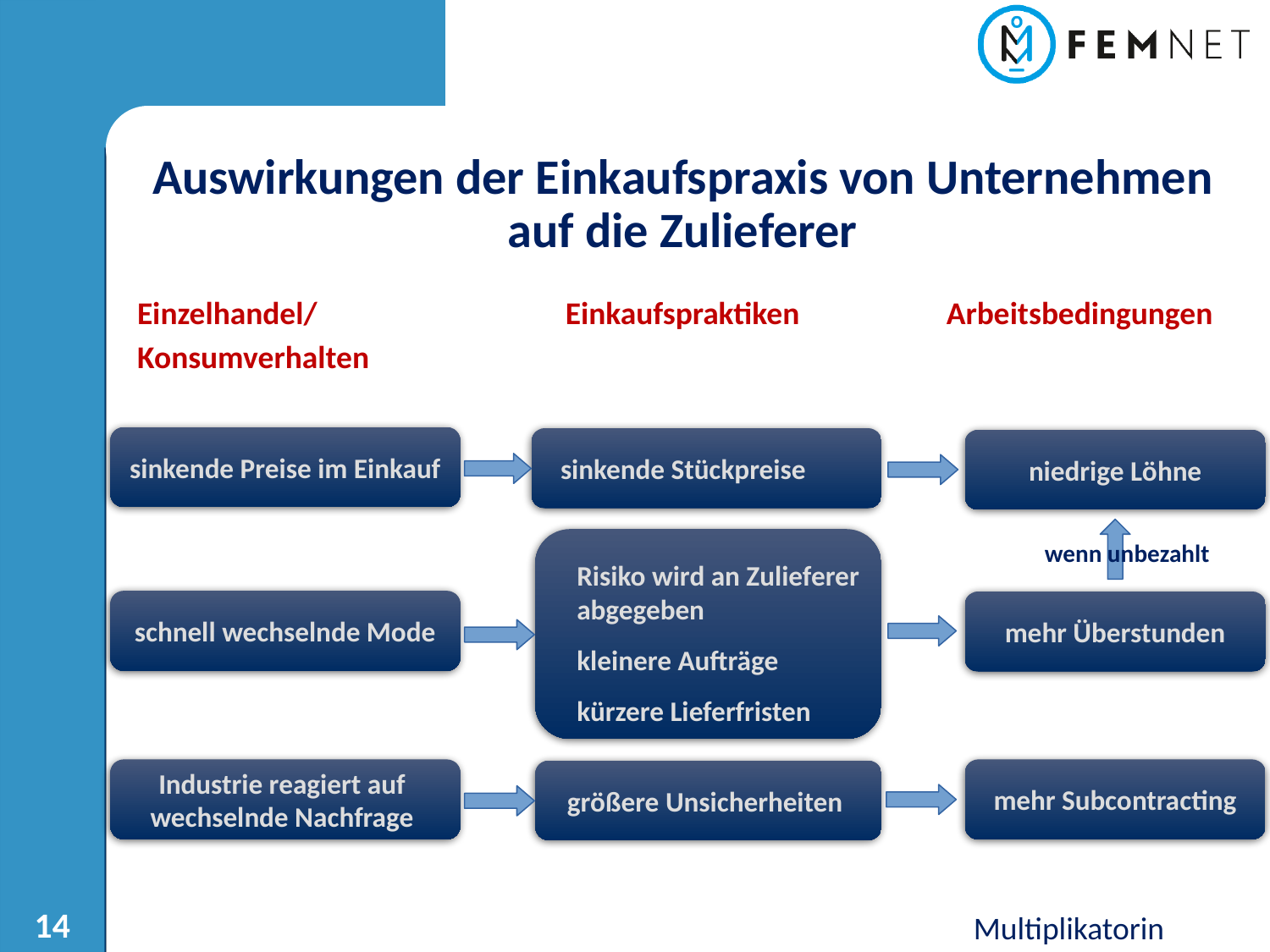

Auswirkungen der Einkaufspraxis von Unternehmen auf die Zulieferer
Einzelhandel/		Einkaufspraktiken		Arbeitsbedingungen
Konsumverhalten
sinkende Preise im Einkauf
  sinkende Stückpreise
niedrige Löhne

   Risiko wird an Zulieferer
   abgegeben
   kleinere Aufträge
   kürzere Lieferfristen
wenn unbezahlt
schnell wechselnde Mode
mehr Überstunden

Industrie reagiert auf
wechselnde Nachfrage
mehr Subcontracting
größere Unsicherheiten

Multiplikatorin
14